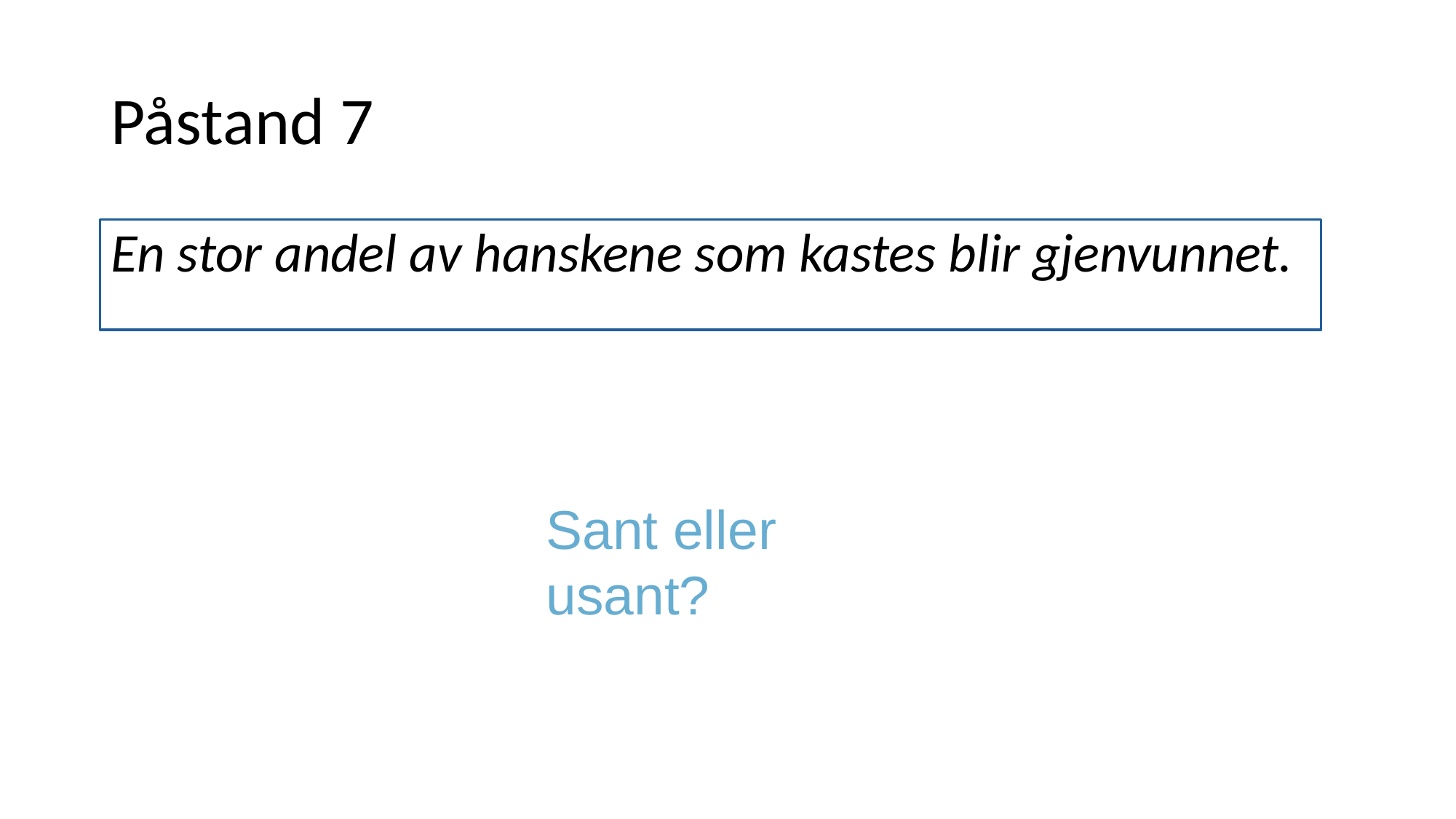

# Påstand 7
En stor andel av hanskene som kastes blir gjenvunnet.
Sant eller usant?